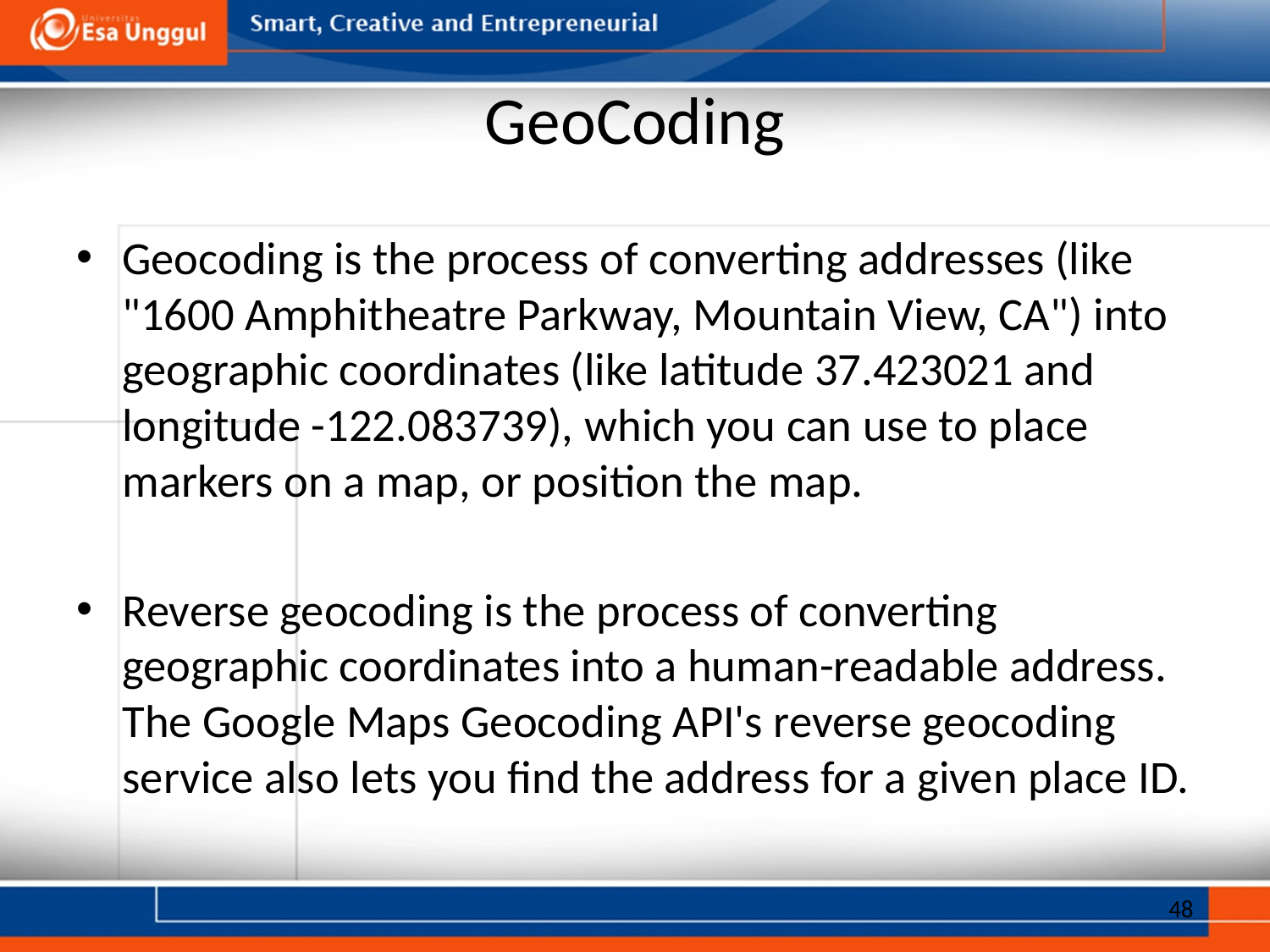

# GeoCoding
Geocoding is the process of converting addresses (like "1600 Amphitheatre Parkway, Mountain View, CA") into geographic coordinates (like latitude 37.423021 and longitude -122.083739), which you can use to place markers on a map, or position the map.

Reverse geocoding is the process of converting geographic coordinates into a human-readable address. The Google Maps Geocoding API's reverse geocoding service also lets you find the address for a given place ID.
48